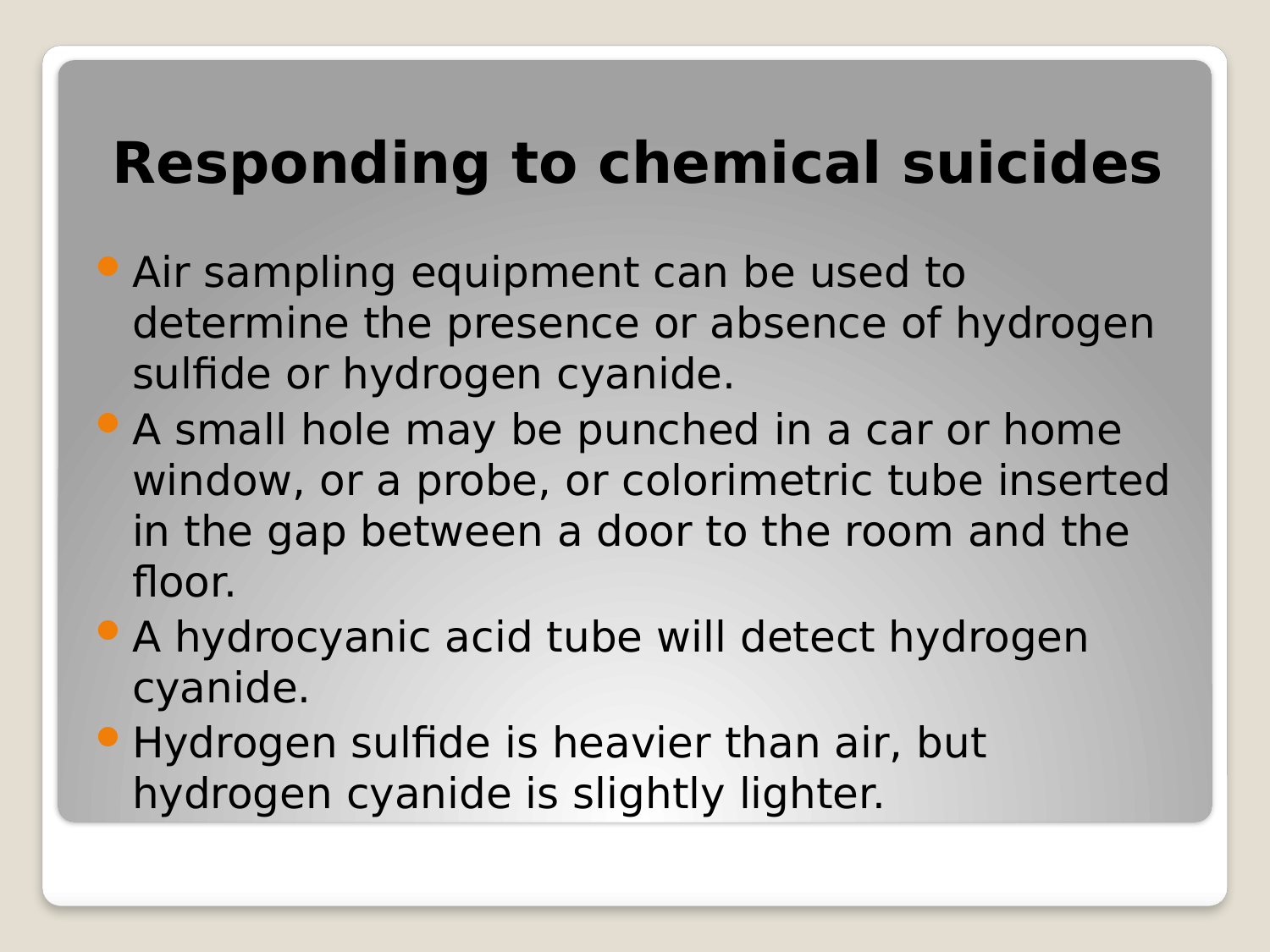

Responding to chemical suicides
Air sampling equipment can be used to determine the presence or absence of hydrogen sulfide or hydrogen cyanide.
A small hole may be punched in a car or home window, or a probe, or colorimetric tube inserted in the gap between a door to the room and the floor.
A hydrocyanic acid tube will detect hydrogen cyanide.
Hydrogen sulfide is heavier than air, but hydrogen cyanide is slightly lighter.